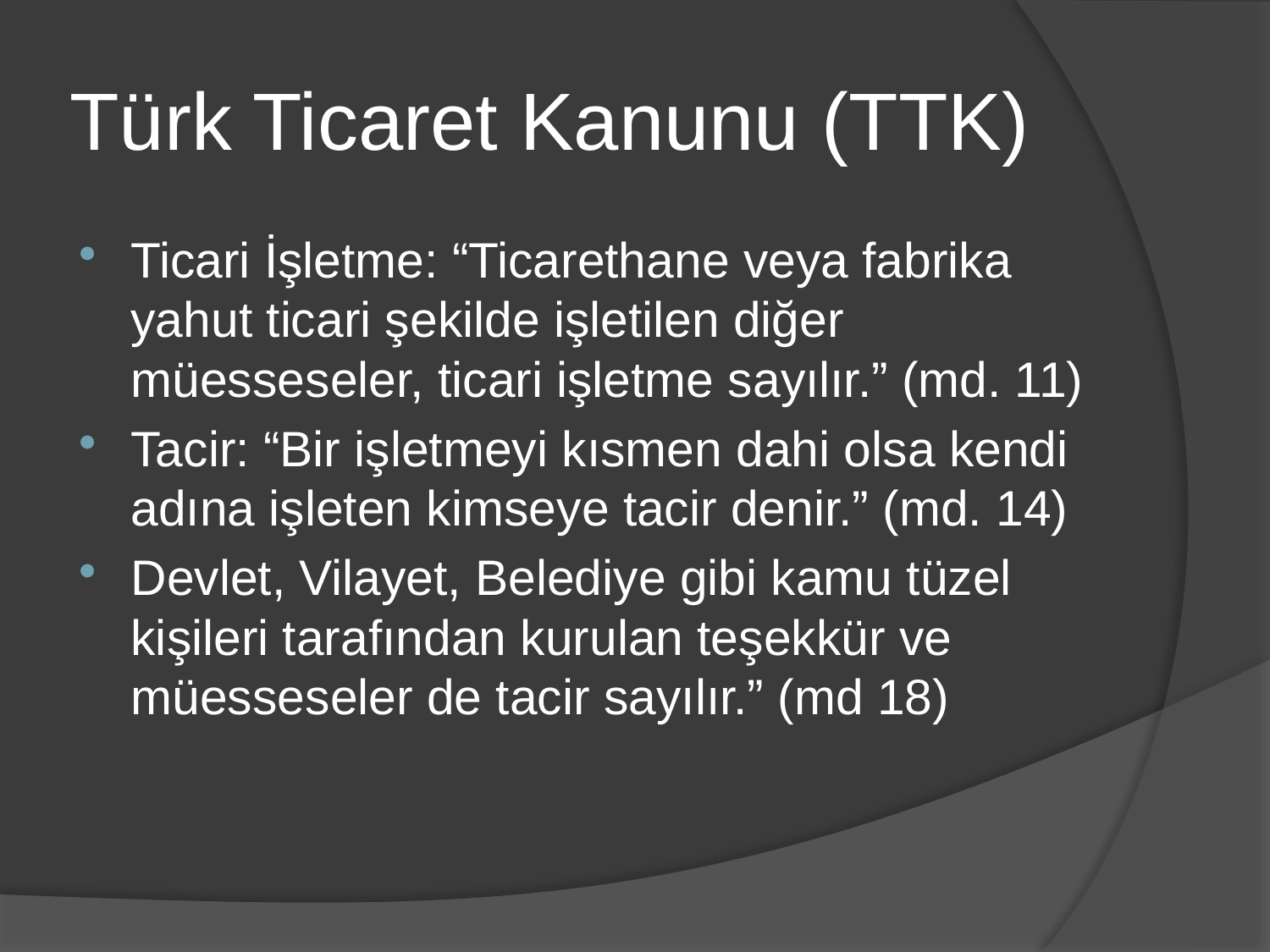

# Türk Ticaret Kanunu (TTK)
Ticari İşletme: “Ticarethane veya fabrika yahut ticari şekilde işletilen diğer müesseseler, ticari işletme sayılır.” (md. 11)
Tacir: “Bir işletmeyi kısmen dahi olsa kendi adına işleten kimseye tacir denir.” (md. 14)
Devlet, Vilayet, Belediye gibi kamu tüzel kişileri tarafından kurulan teşekkür ve müesseseler de tacir sayılır.” (md 18)